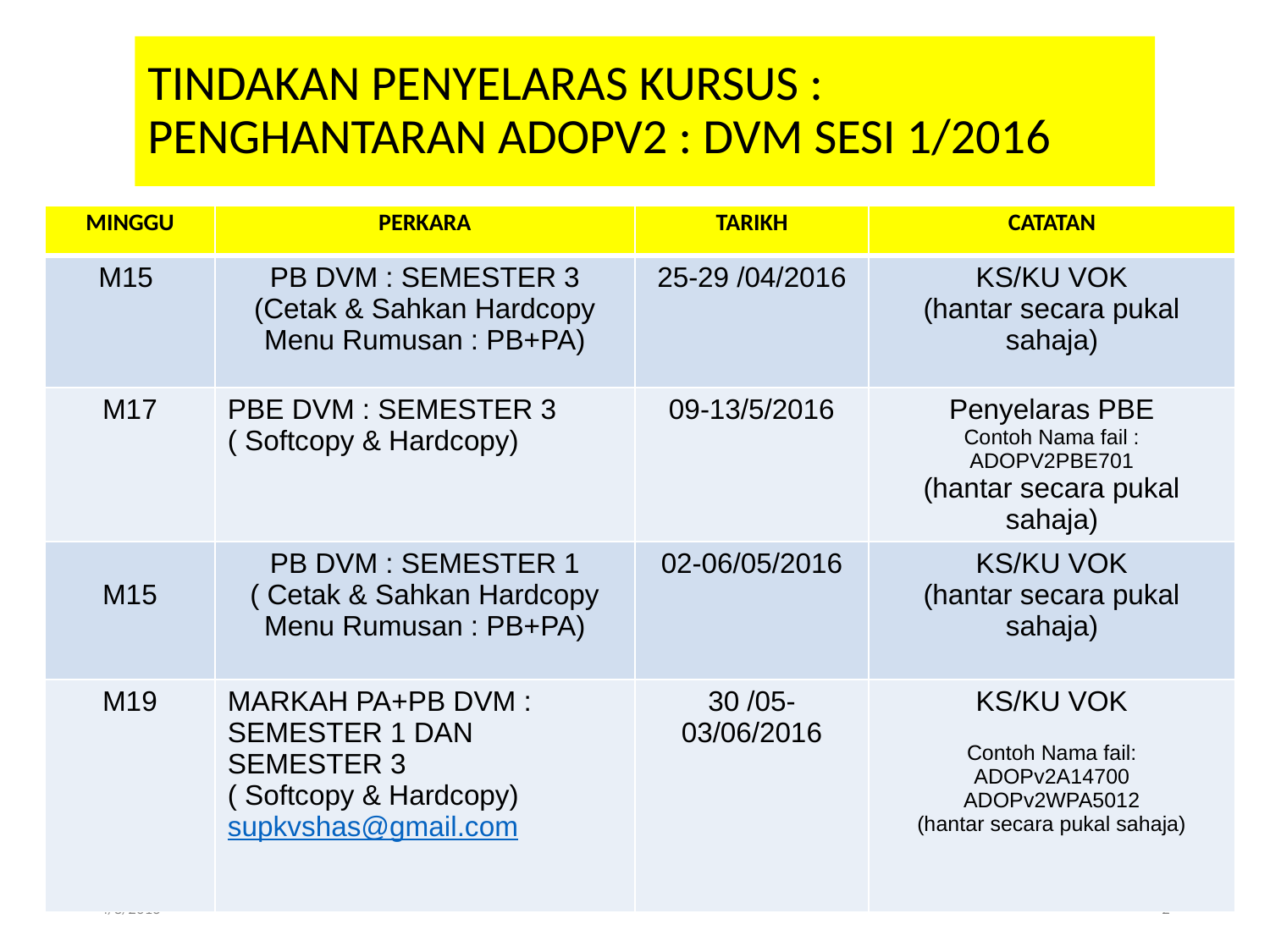

# TINDAKAN PENYELARAS KURSUS : PENGHANTARAN ADOPV2 : DVM SESI 1/2016
| MINGGU | PERKARA | TARIKH | CATATAN |
| --- | --- | --- | --- |
| M15 | PB DVM : SEMESTER 3 (Cetak & Sahkan Hardcopy Menu Rumusan : PB+PA) | 25-29 /04/2016 | KS/KU VOK (hantar secara pukal sahaja) |
| M17 | PBE DVM : SEMESTER 3 ( Softcopy & Hardcopy) | 09-13/5/2016 | Penyelaras PBE Contoh Nama fail : ADOPV2PBE701 (hantar secara pukal sahaja) |
| M15 | PB DVM : SEMESTER 1 ( Cetak & Sahkan Hardcopy Menu Rumusan : PB+PA) | 02-06/05/2016 | KS/KU VOK (hantar secara pukal sahaja) |
| M19 | MARKAH PA+PB DVM : SEMESTER 1 DAN SEMESTER 3 ( Softcopy & Hardcopy) supkvshas@gmail.com | 30 /05-03/06/2016 | KS/KU VOK Contoh Nama fail: ADOPv2A14700 ADOPv2WPA5012 (hantar secara pukal sahaja) |
4/8/2016
2